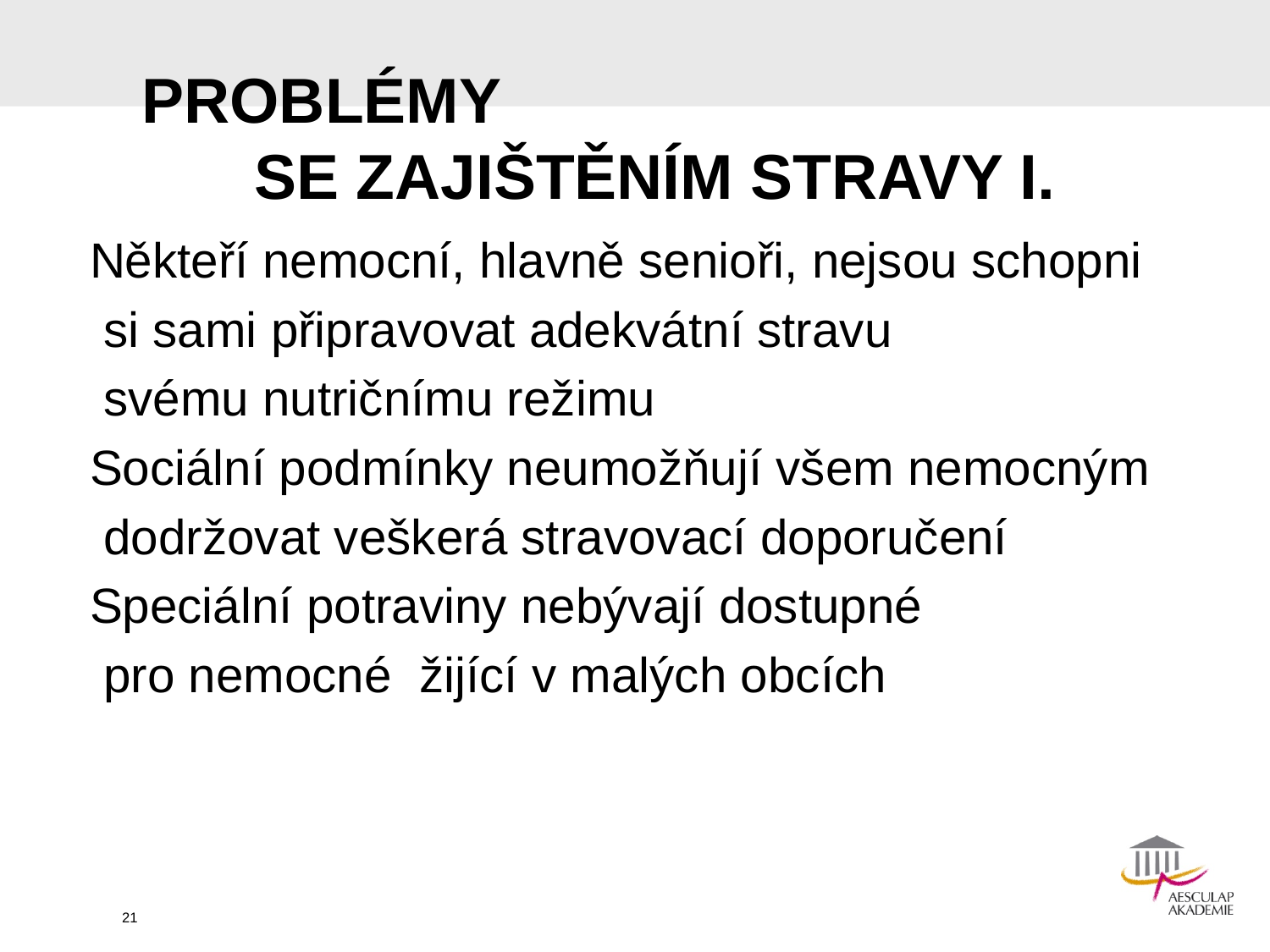

PROBLÉMY                                       SE ZAJIŠTĚNÍM STRAVY I.
 Někteří nemocní, hlavně senioři, nejsou schopni
  si sami připravovat adekvátní stravu
  svému nutričnímu režimu
 Sociální podmínky neumožňují všem nemocným
  dodržovat veškerá stravovací doporučení
 Speciální potraviny nebývají dostupné
  pro nemocné  žijící v malých obcích

21